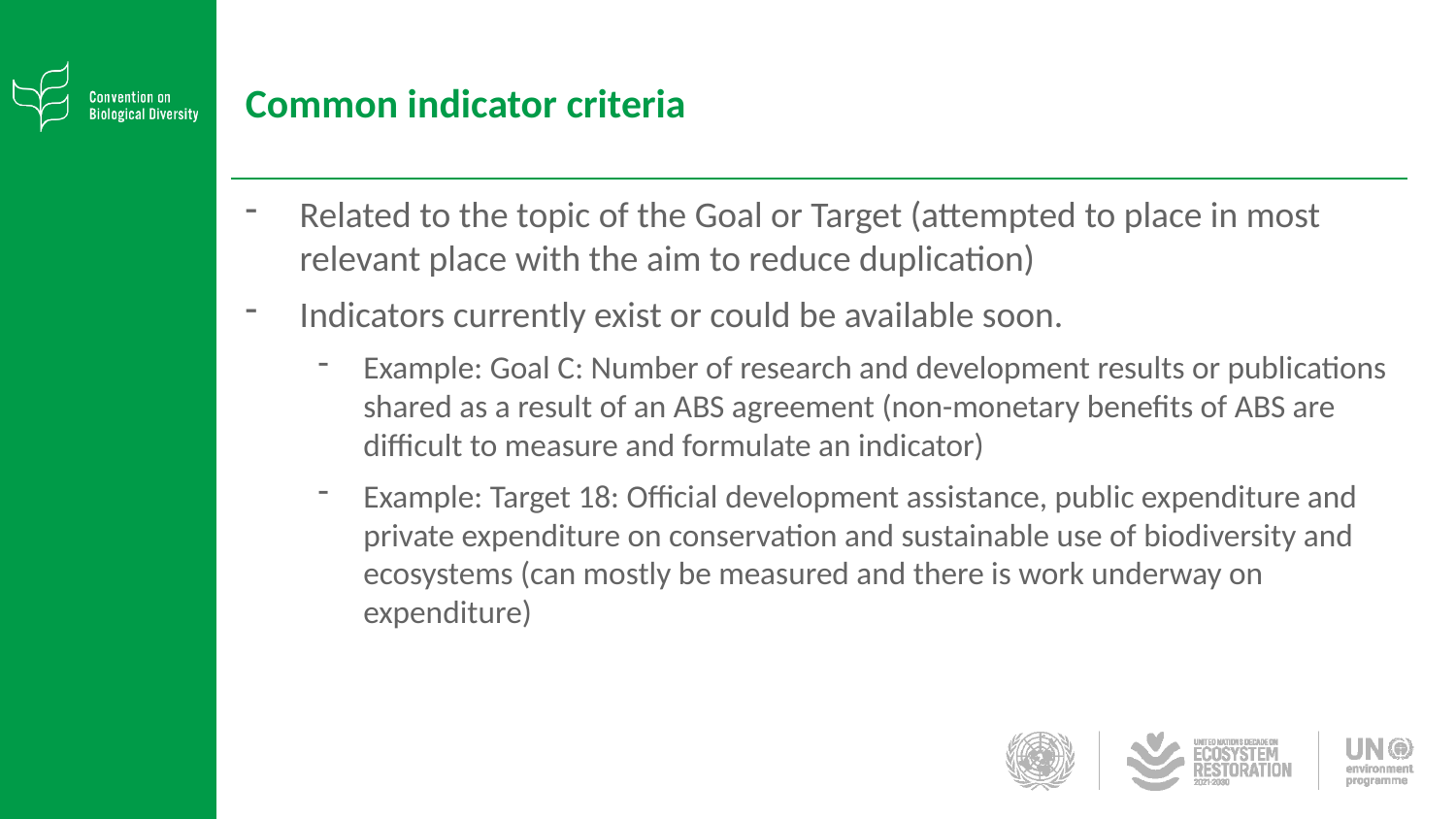

# Common indicator criteria
Related to the topic of the Goal or Target (attempted to place in most relevant place with the aim to reduce duplication)
Indicators currently exist or could be available soon.
Example: Goal C: Number of research and development results or publications shared as a result of an ABS agreement (non-monetary benefits of ABS are difficult to measure and formulate an indicator)
Example: Target 18: Official development assistance, public expenditure and private expenditure on conservation and sustainable use of biodiversity and ecosystems (can mostly be measured and there is work underway on expenditure)